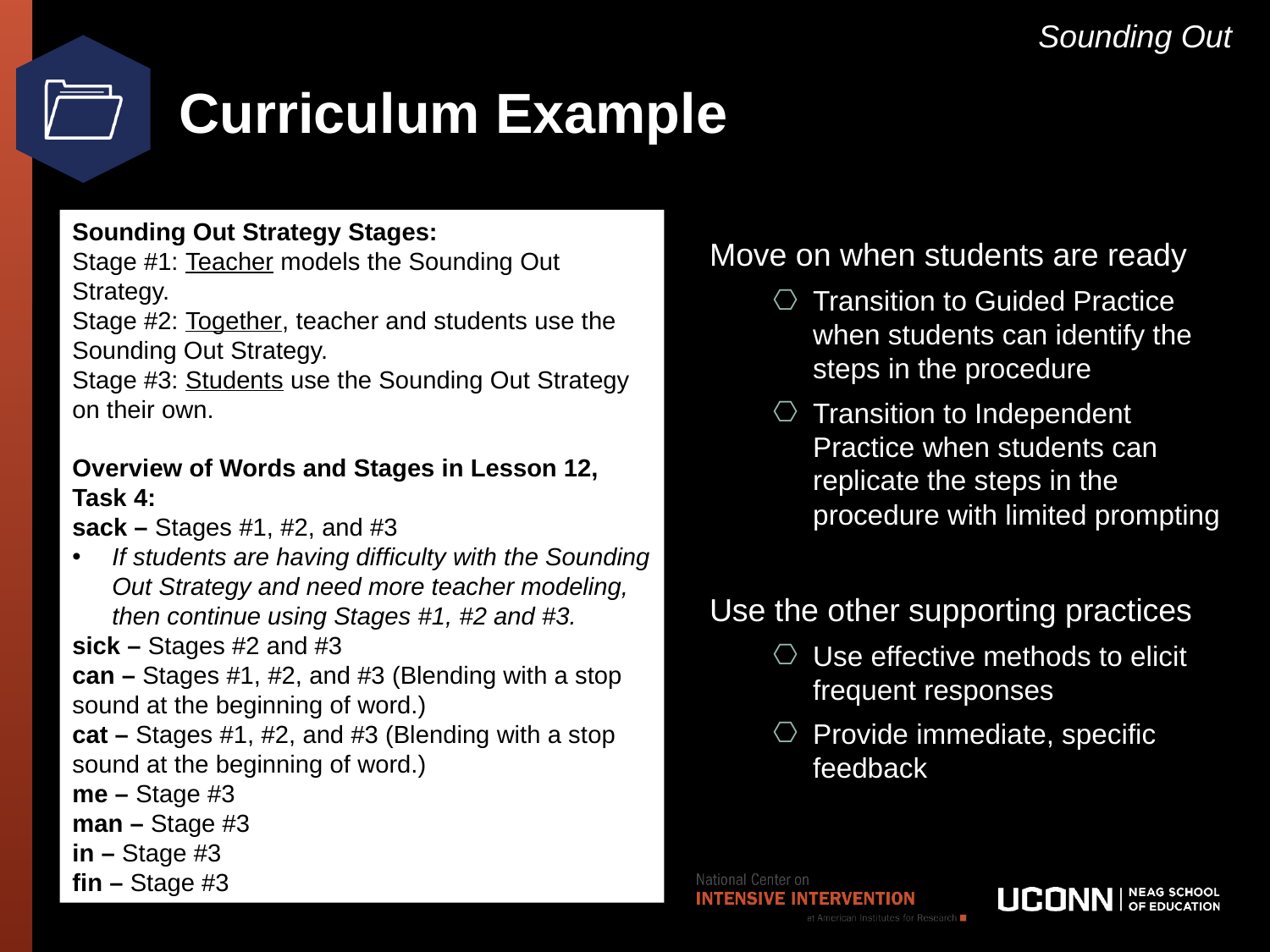

Sounding Out
# Curriculum Example
Sounding Out Strategy Stages:
Stage #1: Teacher models the Sounding Out Strategy.
Stage #2: Together, teacher and students use the Sounding Out Strategy.
Stage #3: Students use the Sounding Out Strategy on their own.

Overview of Words and Stages in Lesson 12, Task 4:
sack – Stages #1, #2, and #3
If students are having difficulty with the Sounding Out Strategy and need more teacher modeling, then continue using Stages #1, #2 and #3.
sick – Stages #2 and #3
can – Stages #1, #2, and #3 (Blending with a stop sound at the beginning of word.)
cat – Stages #1, #2, and #3 (Blending with a stop sound at the beginning of word.)
me – Stage #3
man – Stage #3
in – Stage #3
fin – Stage #3
Move on when students are ready
Transition to Guided Practice when students can identify the steps in the procedure
Transition to Independent Practice when students can replicate the steps in the procedure with limited prompting

Use the other supporting practices
Use effective methods to elicit frequent responses
Provide immediate, specific feedback